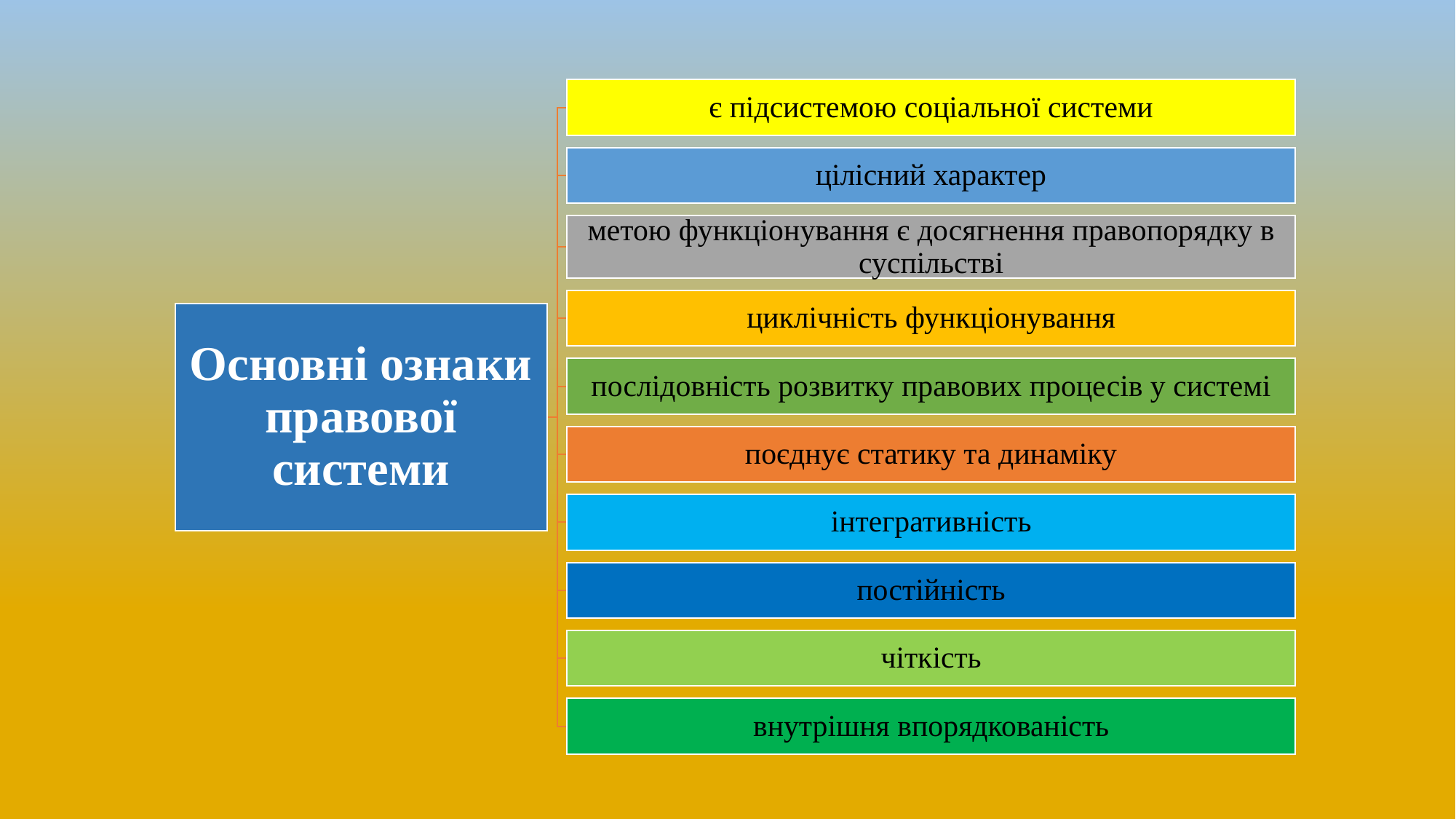

Основні ознаки правової системи
є підсистемою соціальної системи
цілісний характер
метою функціонування є досягнення правопорядку в суспільстві
циклічність функціонування
послідовність розвитку правових процесів у системі
поєднує статику та динаміку
інтегративність
постійність
чіткість
внутрішня впорядкованість